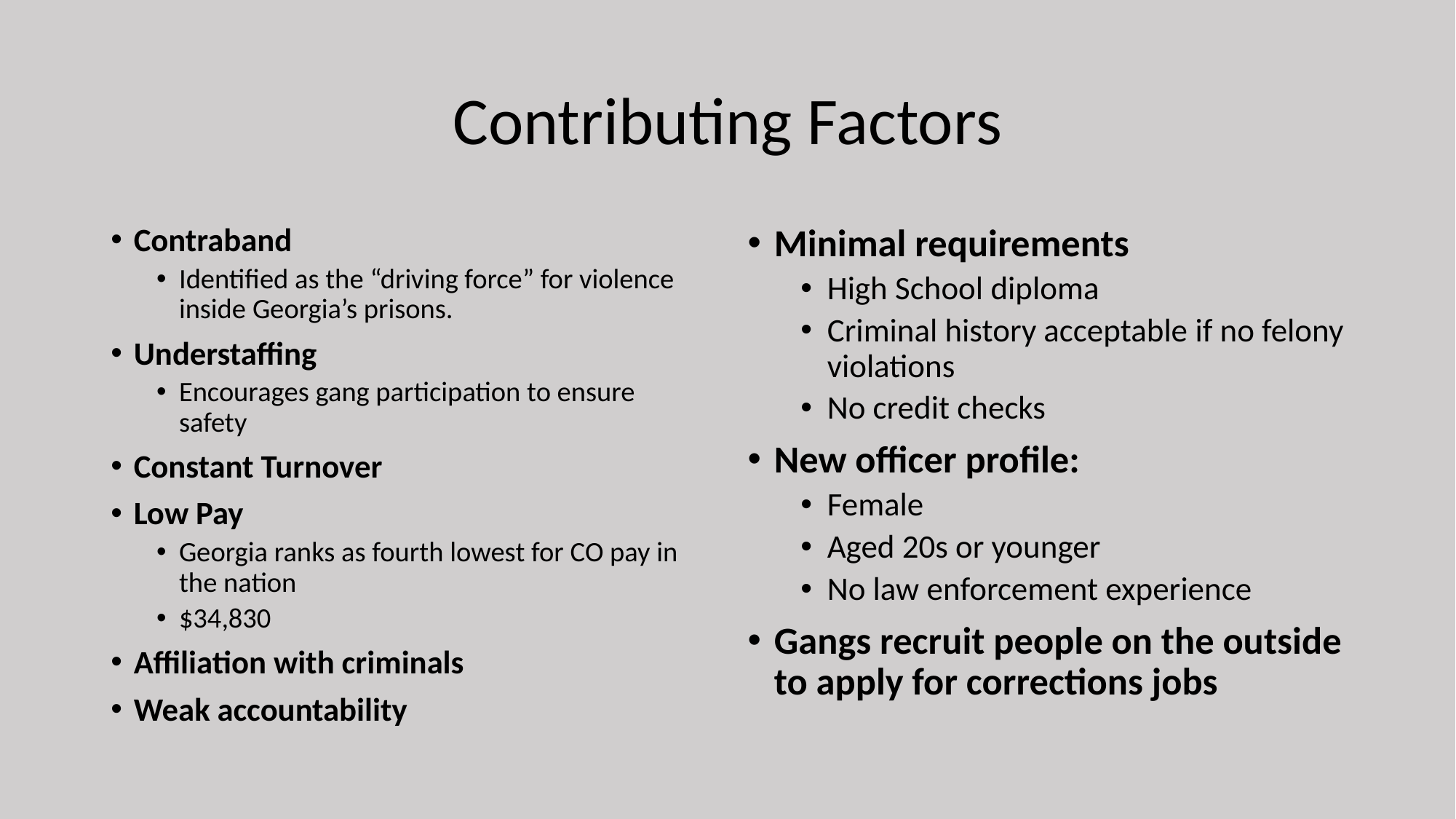

# Contributing Factors
Contraband
Identified as the “driving force” for violence inside Georgia’s prisons.
Understaffing
Encourages gang participation to ensure safety
Constant Turnover
Low Pay
Georgia ranks as fourth lowest for CO pay in the nation
$34,830
Affiliation with criminals
Weak accountability

Minimal requirements
High School diploma
Criminal history acceptable if no felony violations
No credit checks
New officer profile:
Female
Aged 20s or younger
No law enforcement experience
Gangs recruit people on the outside to apply for corrections jobs